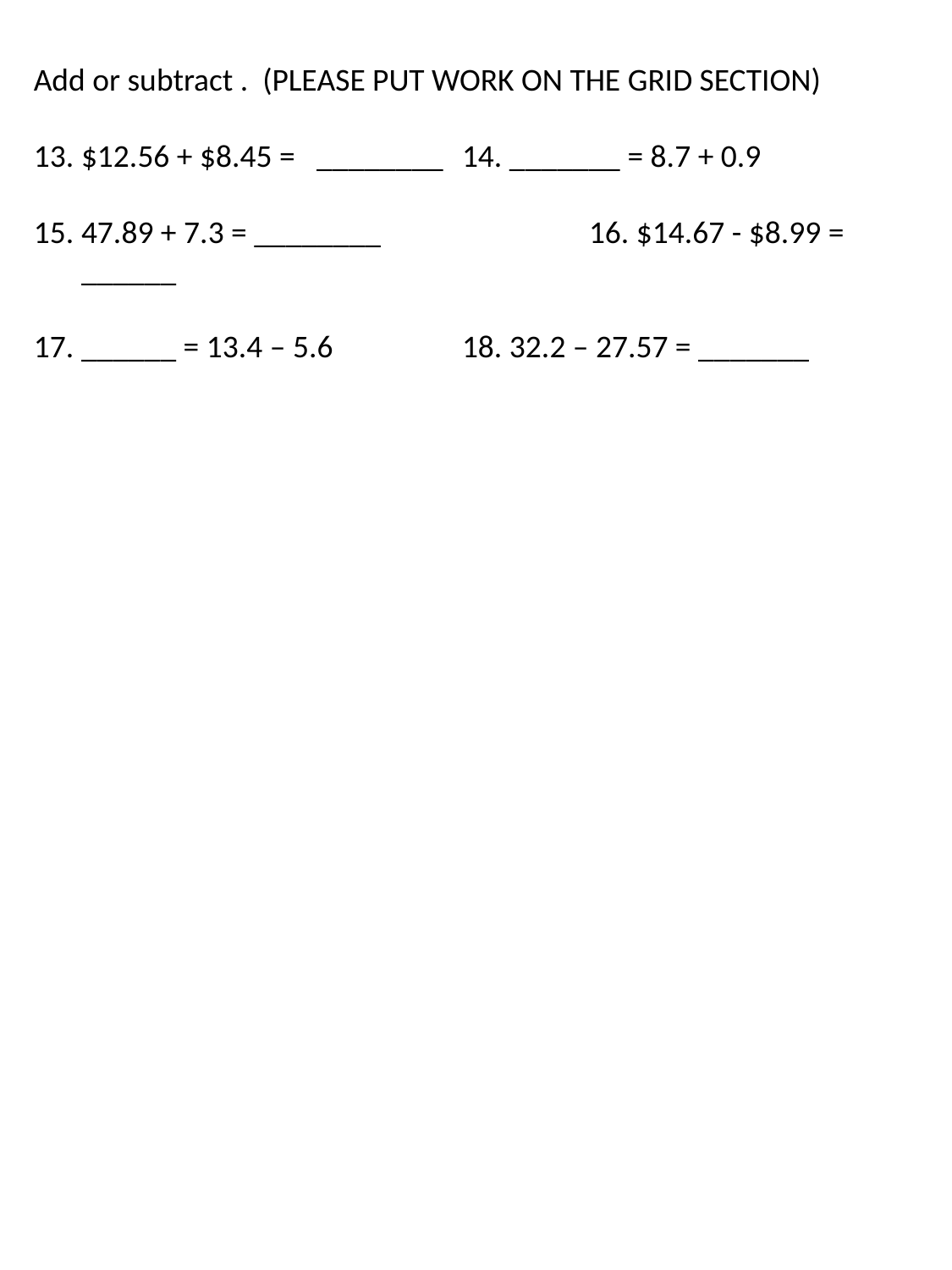

Add or subtract .  (PLEASE PUT WORK ON THE GRID SECTION)

$12.56 + $8.45 =   ________	14. _______ = 8.7 + 0.9

47.89 + 7.3 = ________		16. $14.67 - $8.99 = ______

______ = 13.4 – 5.6		18. 32.2 – 27.57 = _______